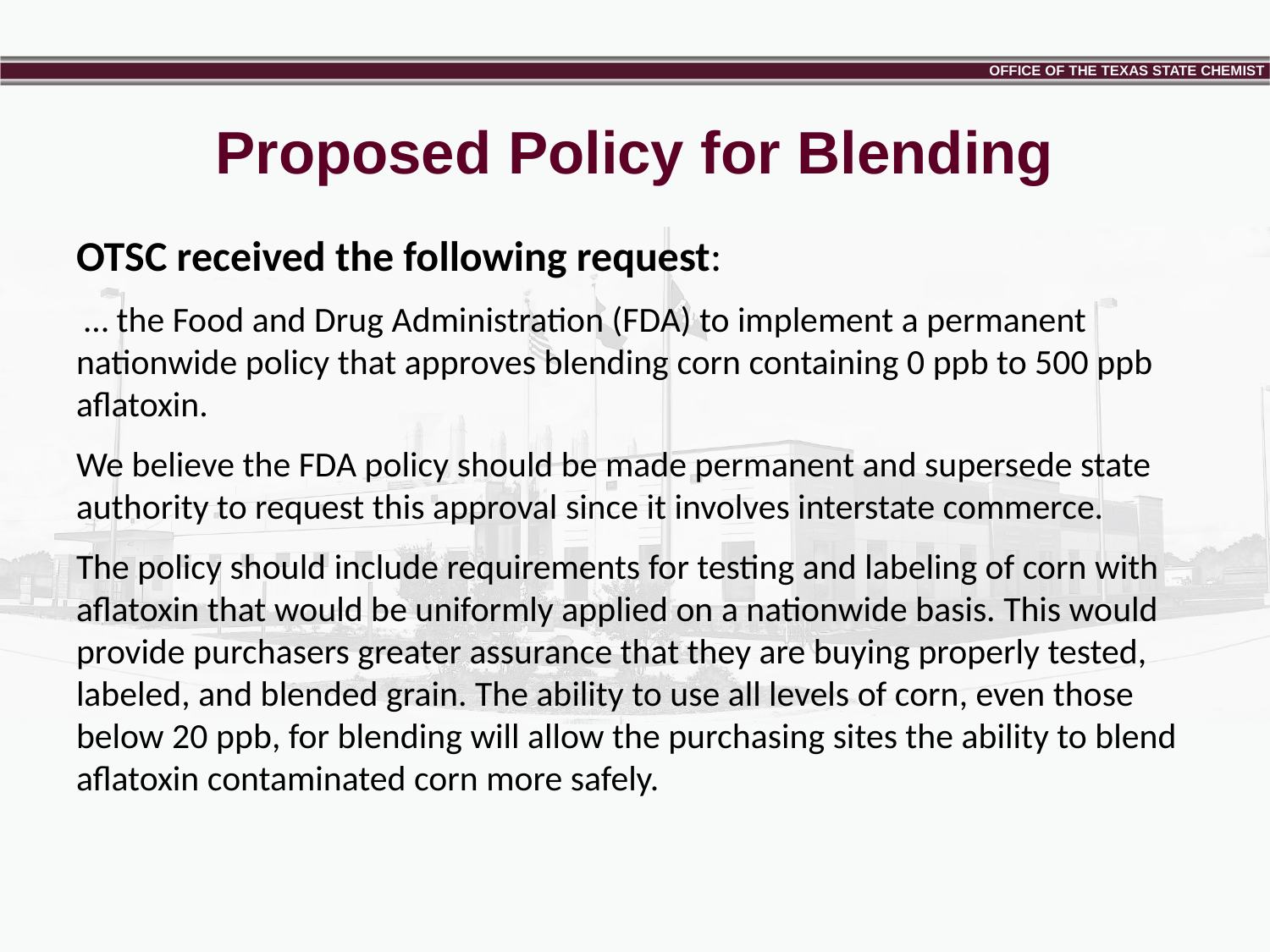

# Proposed Policy for Blending
OTSC received the following request:
 … the Food and Drug Administration (FDA) to implement a permanent nationwide policy that approves blending corn containing 0 ppb to 500 ppb aflatoxin.
We believe the FDA policy should be made permanent and supersede state authority to request this approval since it involves interstate commerce.
The policy should include requirements for testing and labeling of corn with aflatoxin that would be uniformly applied on a nationwide basis. This would provide purchasers greater assurance that they are buying properly tested, labeled, and blended grain. The ability to use all levels of corn, even those below 20 ppb, for blending will allow the purchasing sites the ability to blend aflatoxin contaminated corn more safely.